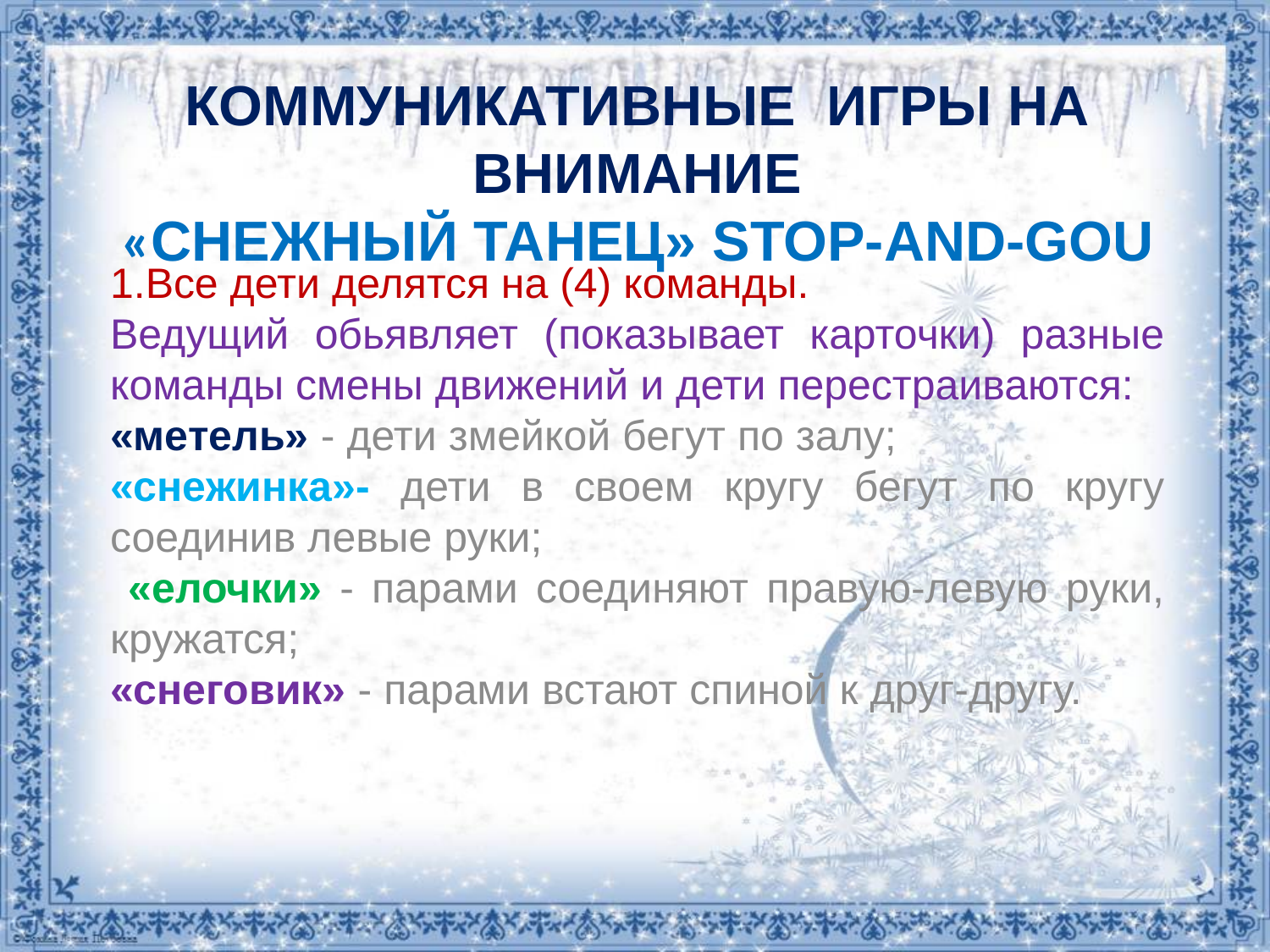

# Коммуникативные  игры на внимание «Снежный танец» stop-and-gou
1.Все дети делятся на (4) команды.
Ведущий обьявляет (показывает карточки) разные команды смены движений и дети перестраиваются:
«метель» - дети змейкой бегут по залу;
«снежинка»- дети в своем кругу бегут по кругу соединив левые руки;
 «елочки» - парами соединяют правую-левую руки, кружатся;
«снеговик» - парами встают спиной к друг-другу.